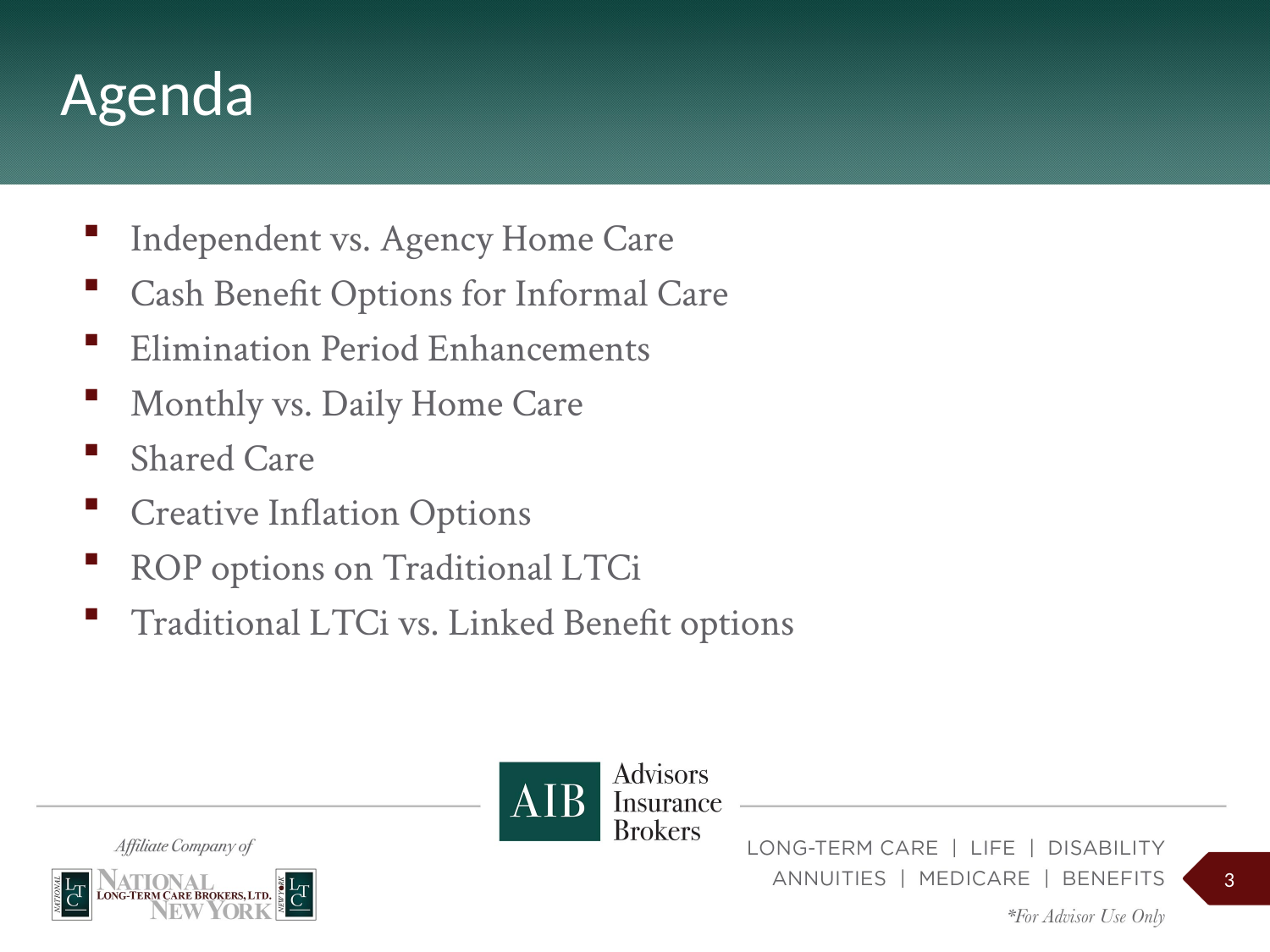

# Agenda
Independent vs. Agency Home Care
Cash Benefit Options for Informal Care
Elimination Period Enhancements
Monthly vs. Daily Home Care
Shared Care
Creative Inflation Options
ROP options on Traditional LTCi
Traditional LTCi vs. Linked Benefit options